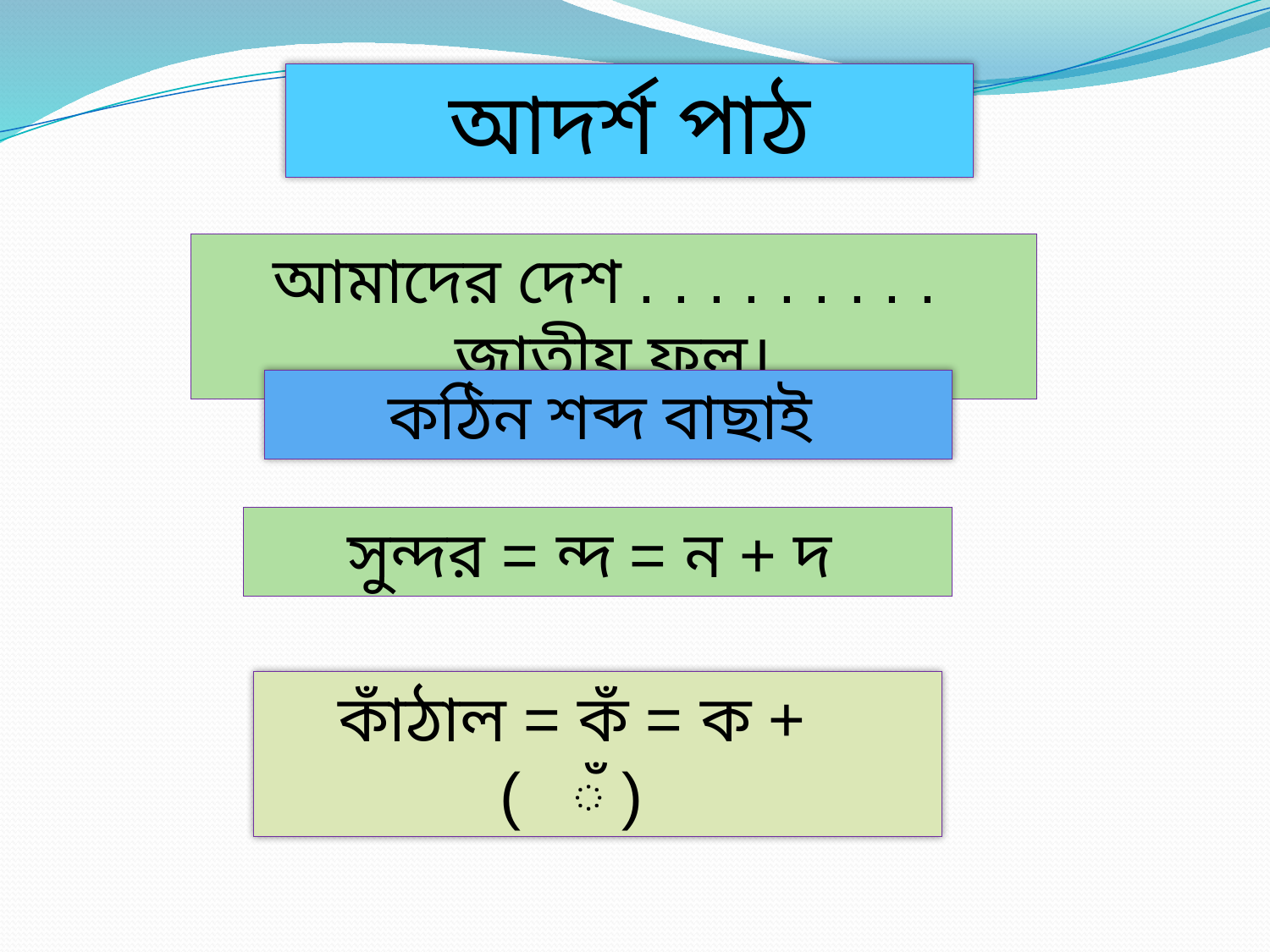

আদর্শ পাঠ
আমাদের দেশ . . . . . . . . .  জাতীয় ফল।
কঠিন শব্দ বাছাই
সুন্দর = ন্দ = ন + দ
কাঁঠাল = কঁ = ক +    (   ঁ )